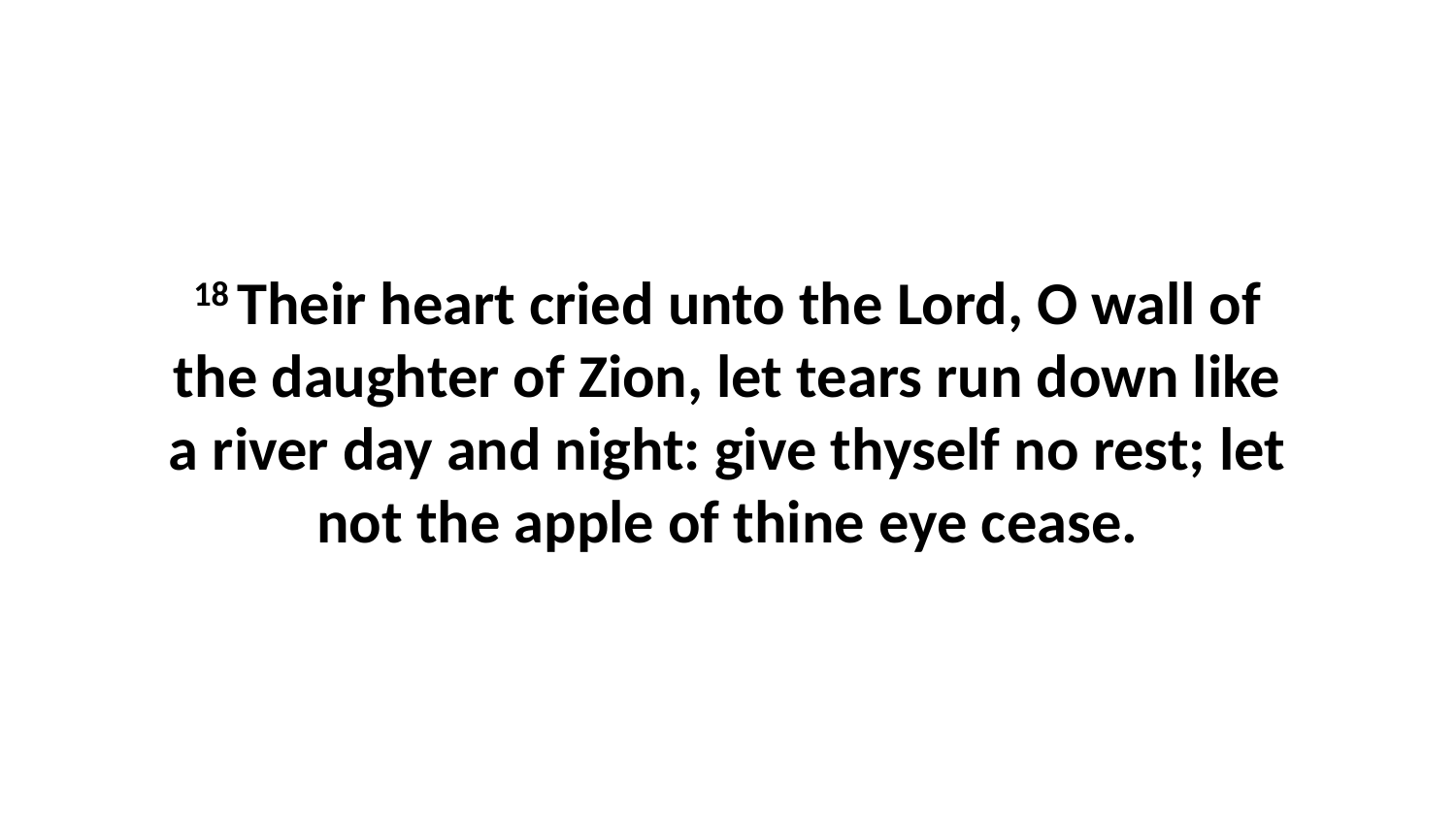

18 Their heart cried unto the Lord, O wall of the daughter of Zion, let tears run down like a river day and night: give thyself no rest; let not the apple of thine eye cease.